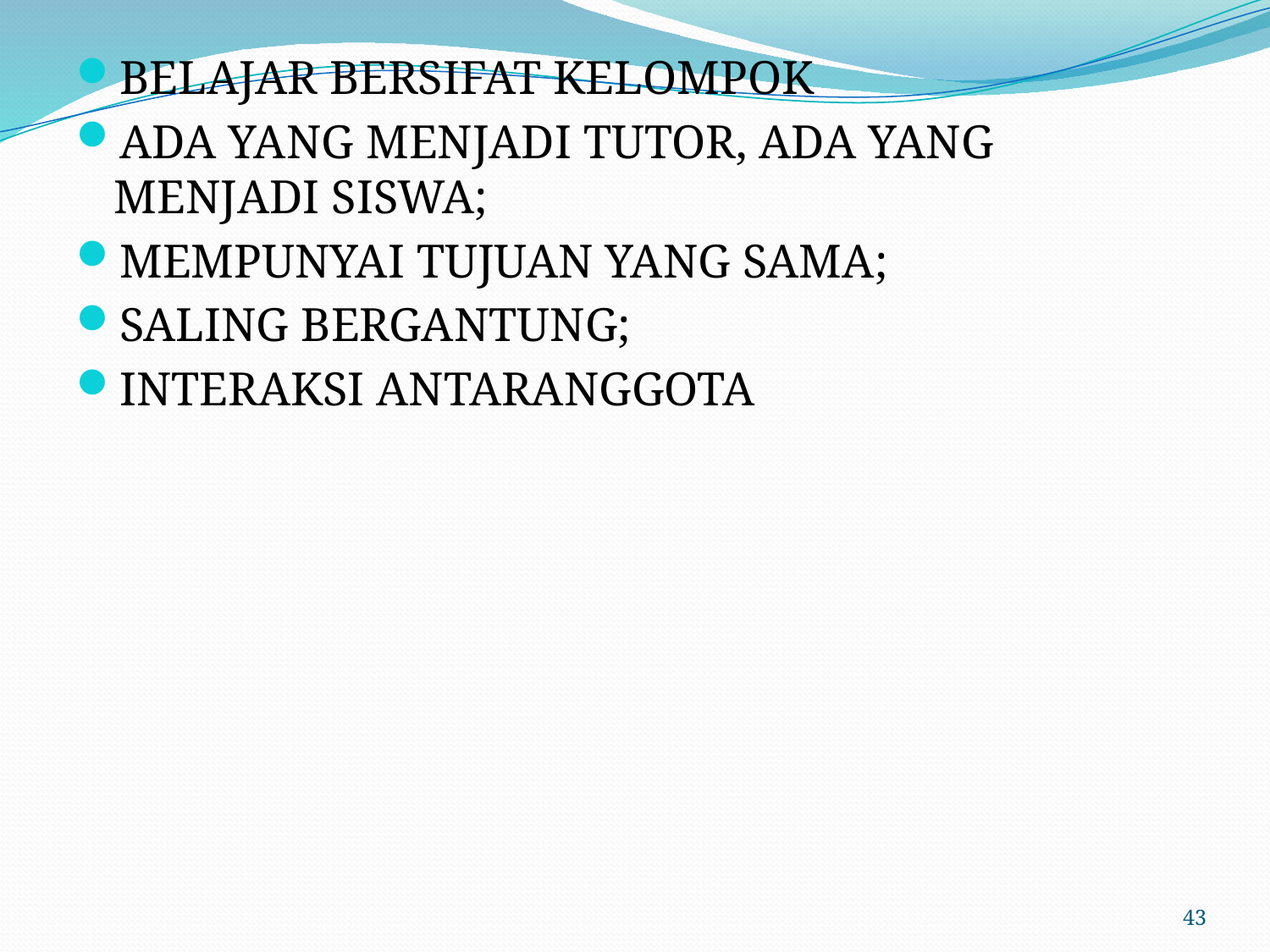

BELAJAR BERSIFAT KELOMPOK
ADA YANG MENJADI TUTOR, ADA YANG MENJADI SISWA;
MEMPUNYAI TUJUAN YANG SAMA;
SALING BERGANTUNG;
INTERAKSI ANTARANGGOTA
43